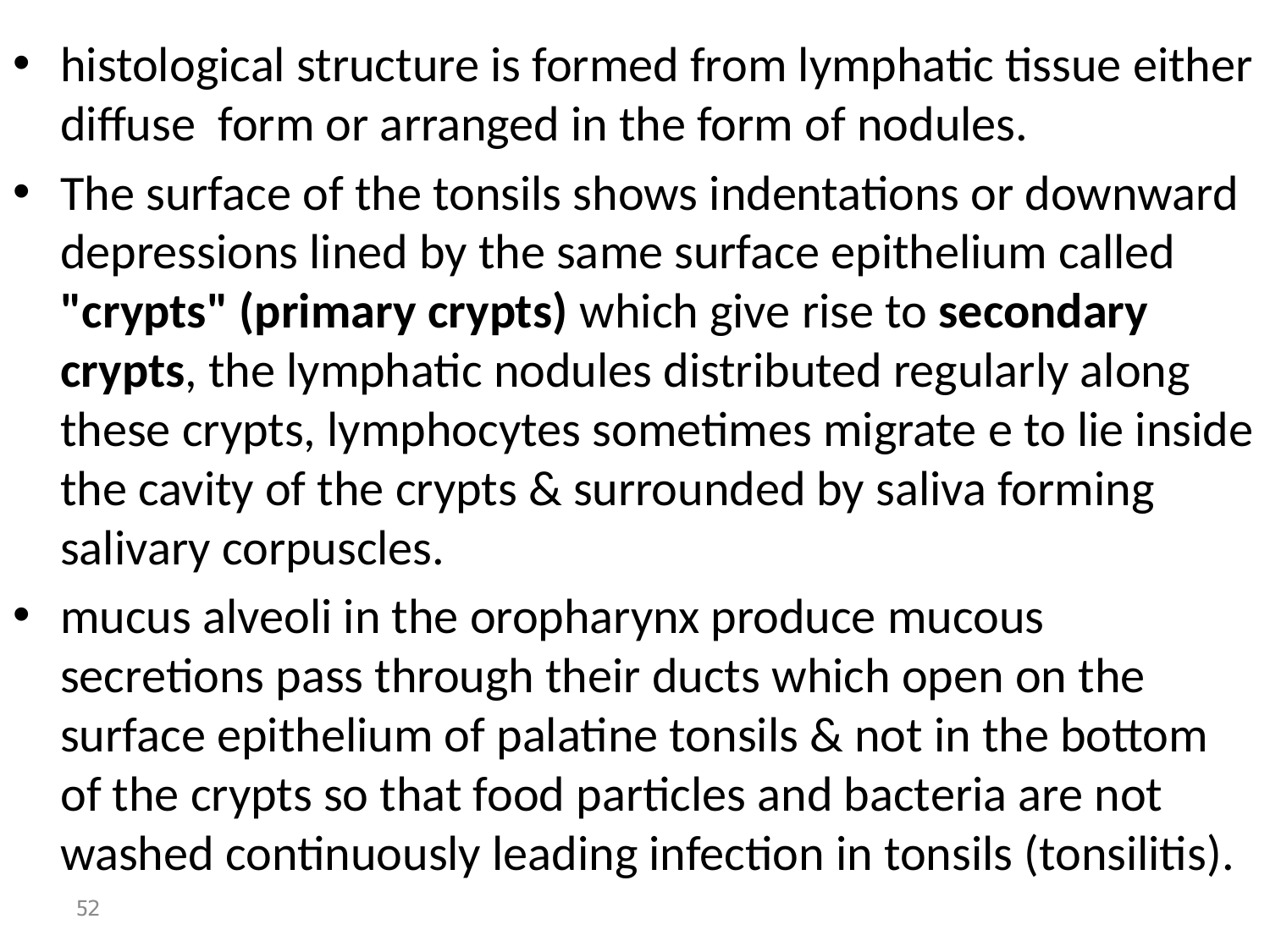

histological structure is formed from lymphatic tissue either diffuse  form or arranged in the form of nodules.
The surface of the tonsils shows indentations or downward depressions lined by the same surface epithelium called "crypts" (primary crypts) which give rise to secondary crypts, the lymphatic nodules distributed regularly along these crypts, lymphocytes sometimes migrate e to lie inside the cavity of the crypts & surrounded by saliva forming salivary corpuscles.
mucus alveoli in the oropharynx produce mucous secretions pass through their ducts which open on the surface epithelium of palatine tonsils & not in the bottom of the crypts so that food particles and bacteria are not washed continuously leading infection in tonsils (tonsilitis).

52